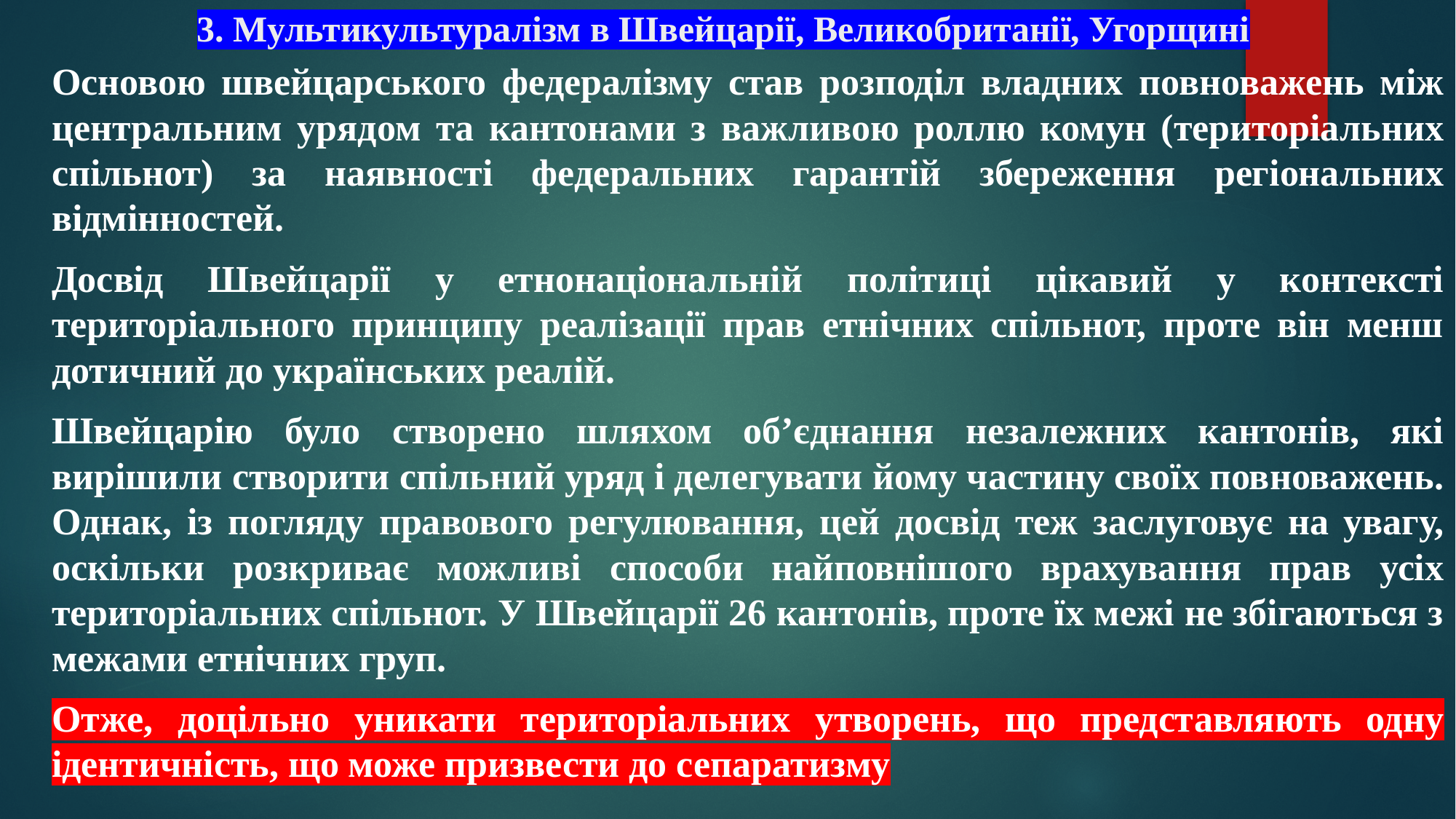

# 3. Мультикультуралізм в Швейцарії, Великобританії, Угорщині
Основою швейцарського федералізму став розподіл владних повноважень між центральним урядом та кантонами з важливою роллю комун (територіальних спільнот) за наявності федеральних гарантій збереження регіональних відмінностей.
Досвід Швейцарії у етнонаціональній політиці цікавий у контексті територіального принципу реалізації прав етнічних спільнот, проте він менш дотичний до українських реалій.
Швейцарію було створено шляхом об’єднання незалежних кантонів, які вирішили створити спільний уряд і делегувати йому частину своїх повноважень. Однак, із погляду правового регулювання, цей досвід теж заслуговує на увагу, оскільки розкриває можливі способи найповнішого врахування прав усіх територіальних спільнот. У Швейцарії 26 кантонів, проте їх межі не збігаються з межами етнічних груп.
Отже, доцільно уникати територіальних утворень, що представляють одну ідентичність, що може призвести до сепаратизму